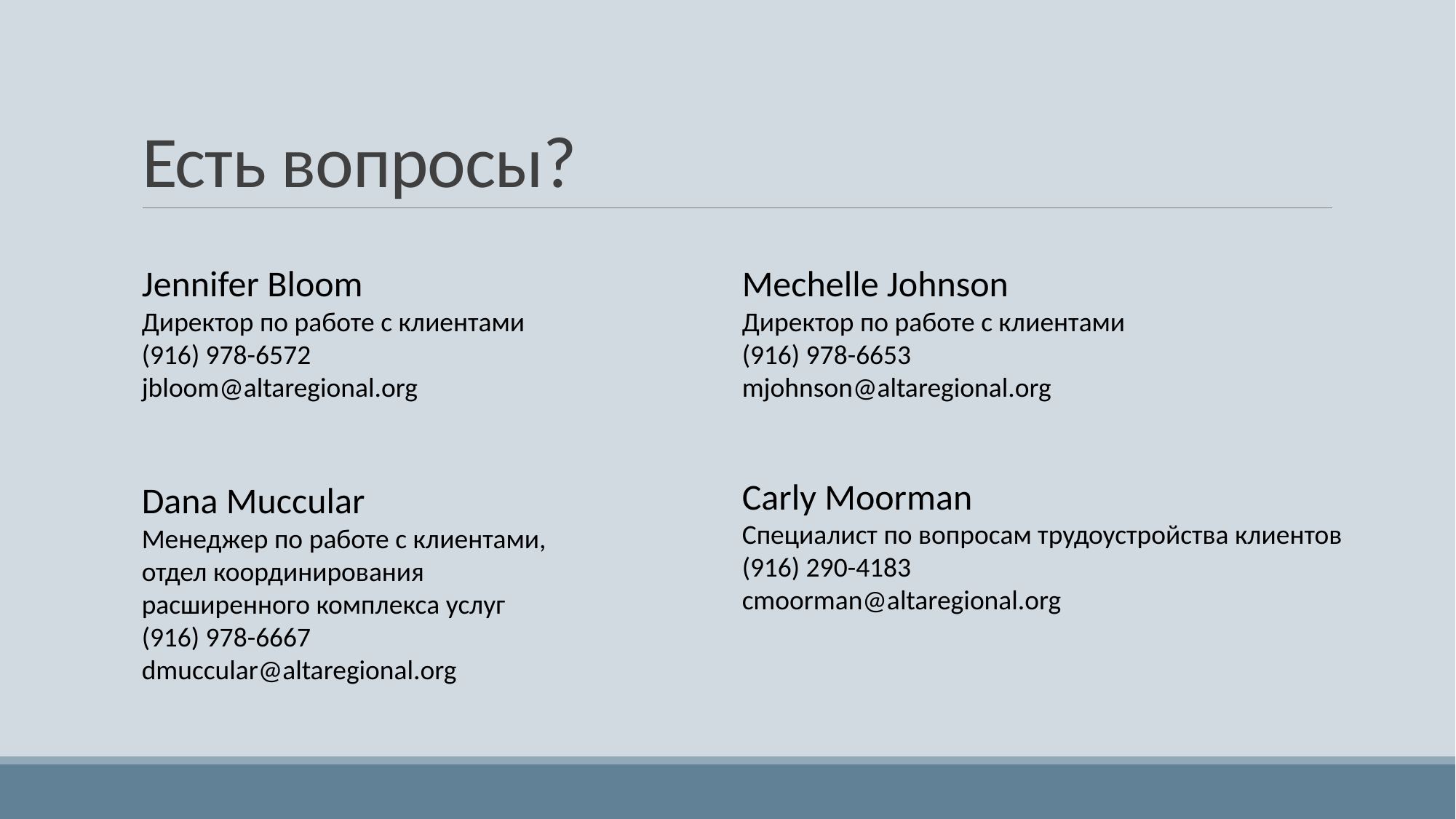

# Есть вопросы?
Jennifer Bloom
Директор по работе с клиентами
(916) 978-6572
jbloom@altaregional.org
Mechelle Johnson
Директор по работе с клиентами
(916) 978-6653
mjohnson@altaregional.org
Carly Moorman
Специалист по вопросам трудоустройства клиентов
(916) 290-4183
cmoorman@altaregional.org
Dana Muccular
Менеджер по работе с клиентами,
отдел координирования
расширенного комплекса услуг
(916) 978-6667
dmuccular@altaregional.org